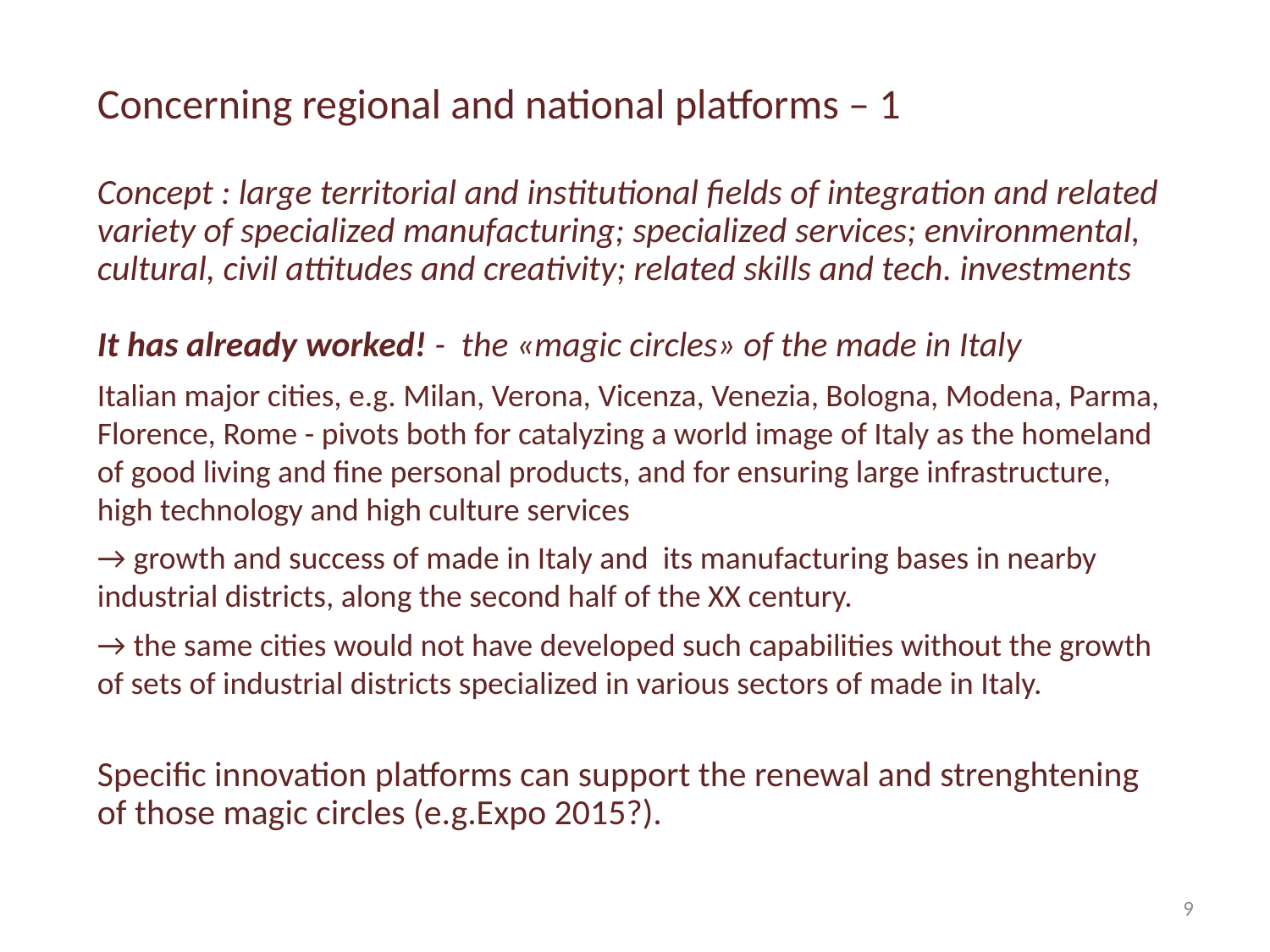

Concerning regional and national platforms – 1

Concept : large territorial and institutional fields of integration and related variety of specialized manufacturing; specialized services; environmental, cultural, civil attitudes and creativity; related skills and tech. investments

It has already worked! -  the «magic circles» of the made in Italy
Italian major cities, e.g. Milan, Verona, Vicenza, Venezia, Bologna, Modena, Parma, Florence, Rome - pivots both for catalyzing a world image of Italy as the homeland of good living and fine personal products, and for ensuring large infrastructure, high technology and high culture services
→ growth and success of made in Italy and  its manufacturing bases in nearby industrial districts, along the second half of the XX century.
→ the same cities would not have developed such capabilities without the growth of sets of industrial districts specialized in various sectors of made in Italy.

Specific innovation platforms can support the renewal and strenghtening  of those magic circles (e.g.Expo 2015?).

9